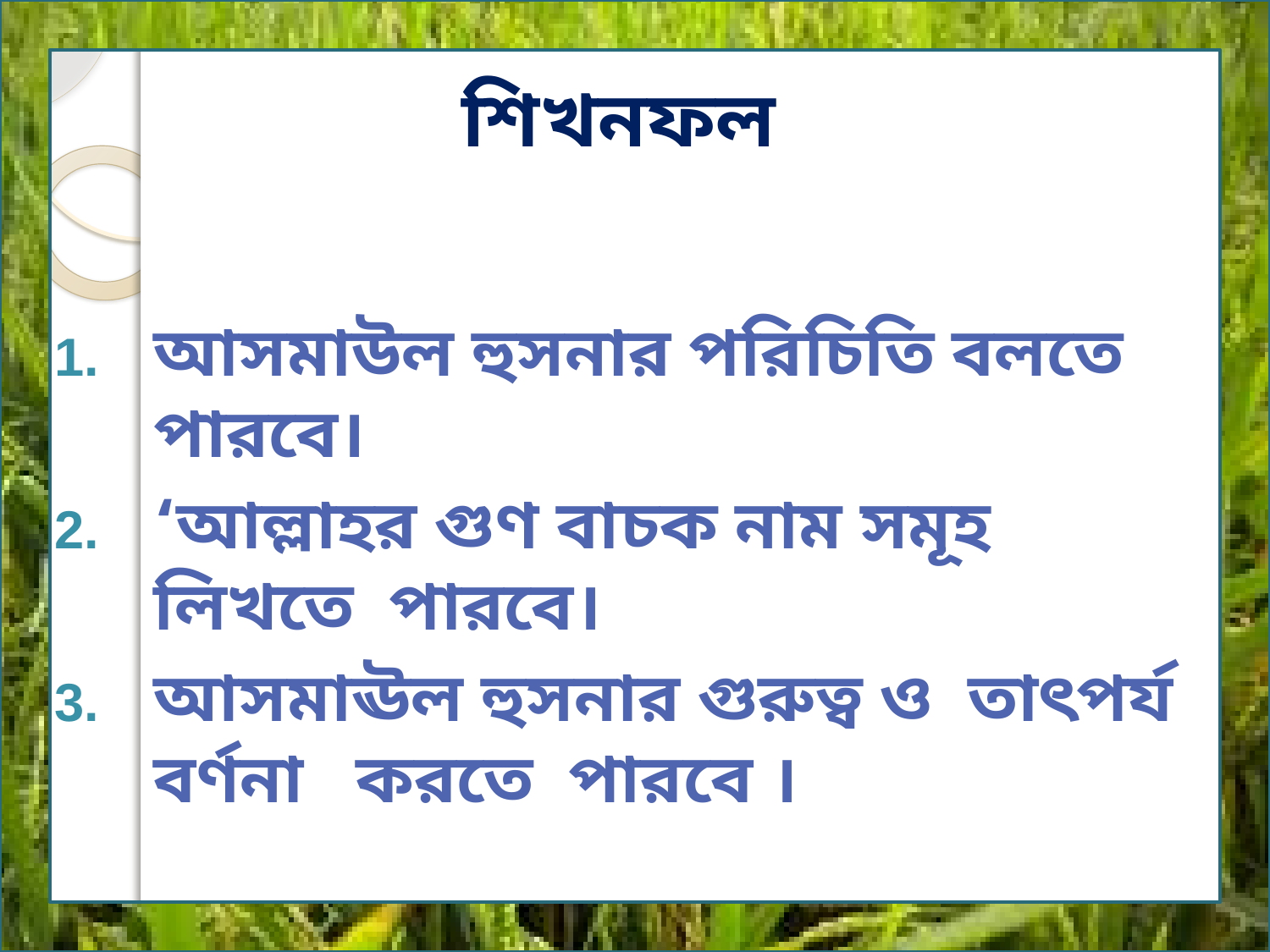

# শিখনফল
আসমাউল হুসনার পরিচিতি বলতে পারবে।
‘আল্লাহর গুণ বাচক নাম সমূহ  লিখতে  পারবে।
আসমাঊল হুসনার গুরুত্ব ও  তাৎপর্য  বর্ণনা   করতে  পারবে ।